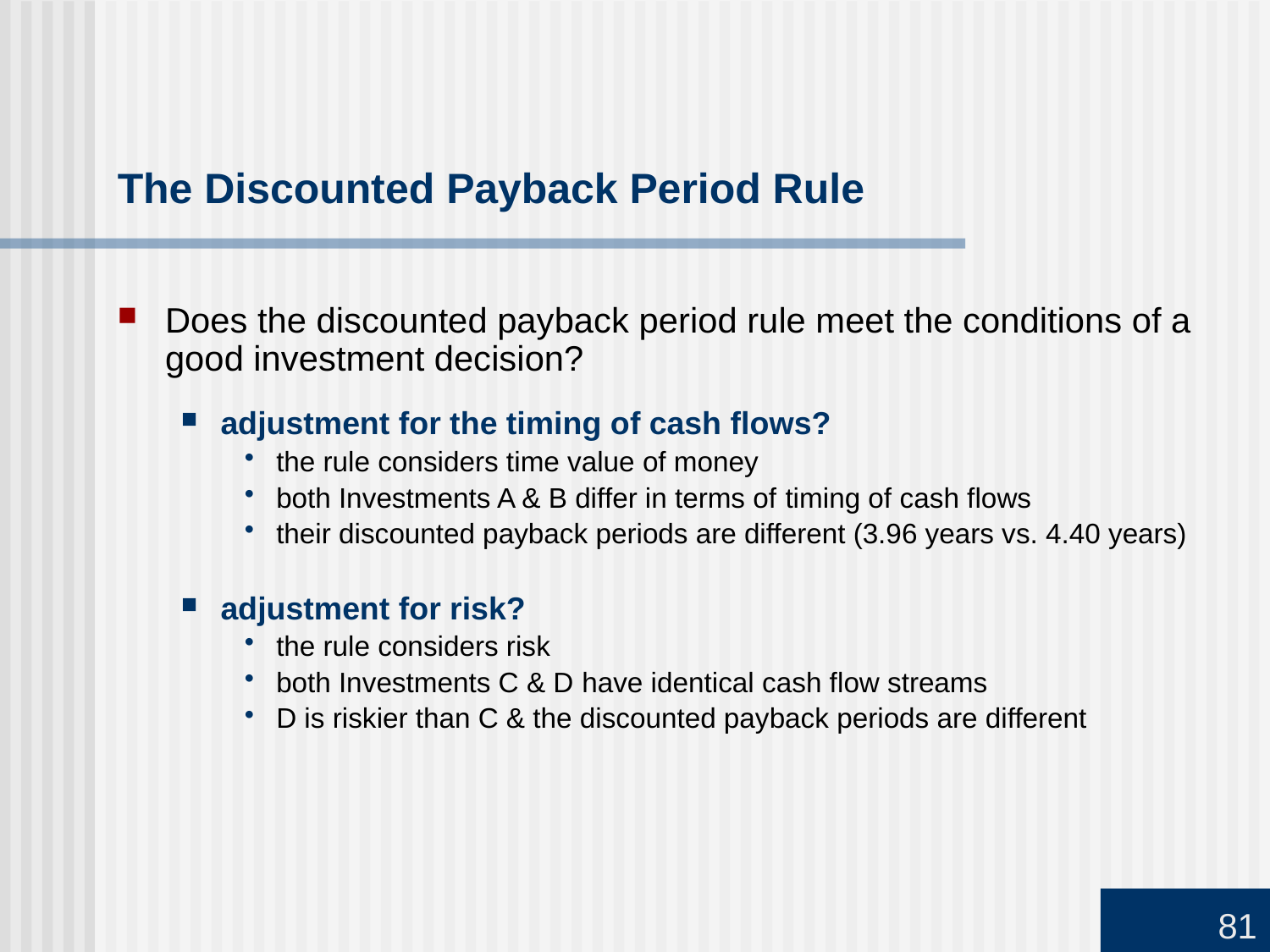

# The Discounted Payback Period Rule
Does the discounted payback period rule meet the conditions of a good investment decision?

adjustment for the timing of cash flows?
the rule considers time value of money
both Investments A & B differ in terms of timing of cash flows
their discounted payback periods are different (3.96 years vs. 4.40 years)

adjustment for risk?
the rule considers risk
both Investments C & D have identical cash flow streams
D is riskier than C & the discounted payback periods are different
81